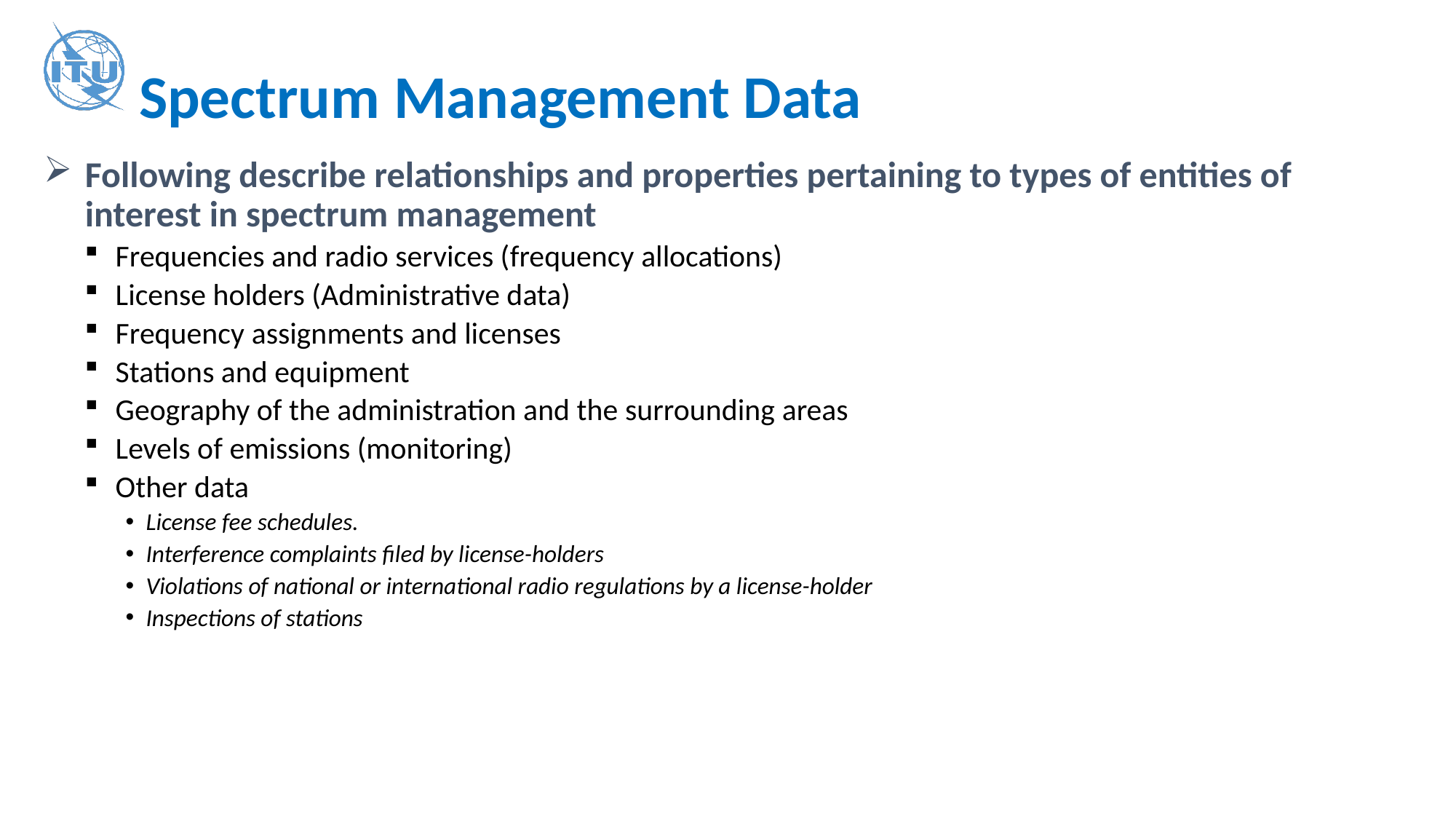

# Spectrum Management Data
Following describe relationships and properties pertaining to types of entities of interest in spectrum management
Frequencies and radio services (frequency allocations)
License holders (Administrative data)
Frequency assignments and licenses
Stations and equipment
Geography of the administration and the surrounding areas
Levels of emissions (monitoring)
Other data
License fee schedules.
Interference complaints filed by license-holders
Violations of national or international radio regulations by a license-holder
Inspections of stations